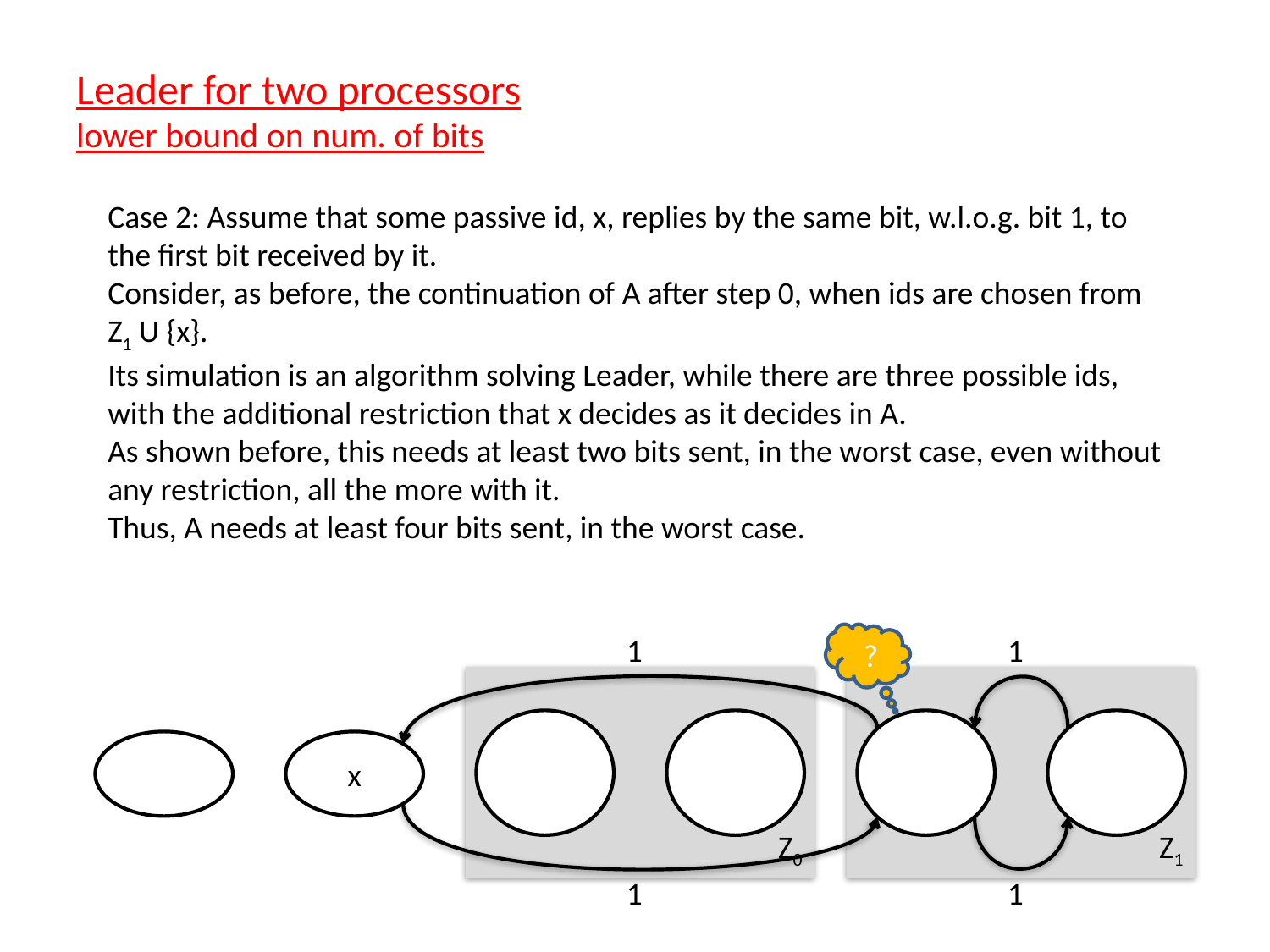

Leader for two processors
lower bound on num. of bits
Case 2: Assume that some passive id, x, replies by the same bit, w.l.o.g. bit 1, to the first bit received by it.
Consider, as before, the continuation of A after step 0, when ids are chosen from Z1 U {x}.
Its simulation is an algorithm solving Leader, while there are three possible ids, with the additional restriction that x decides as it decides in A.
As shown before, this needs at least two bits sent, in the worst case, even without any restriction, all the more with it.
Thus, A needs at least four bits sent, in the worst case.
1
?
1

Z0

Z1

x
1
1